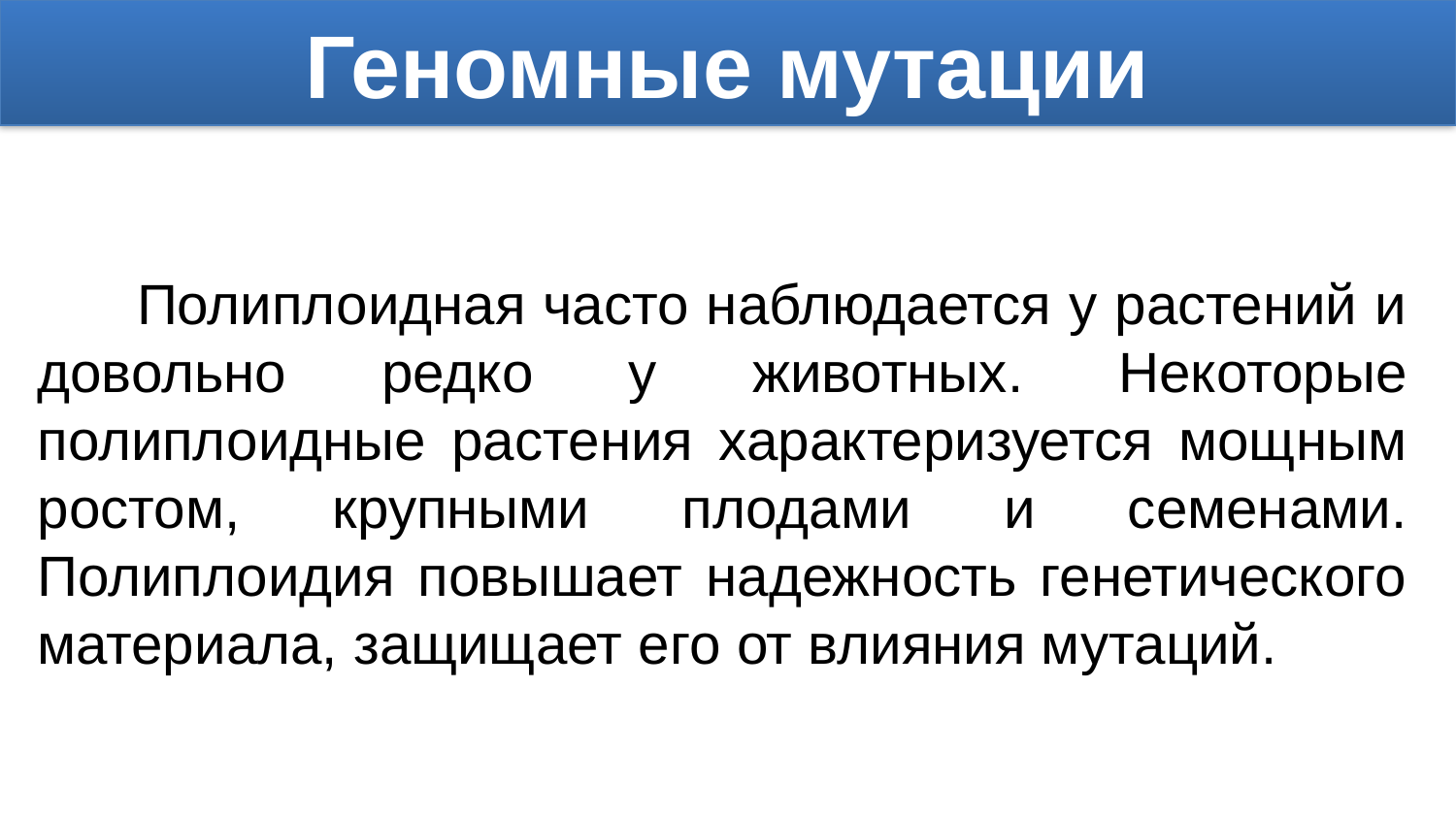

# Геномные мутации
Полиплоидная часто наблюдается у растений и довольно редко у животных. Некоторые полиплоидные растения характеризуется мощным ростом, крупными плодами и семенами. Полиплоидия повышает надежность генетического материала, защищает его от влияния мутаций.